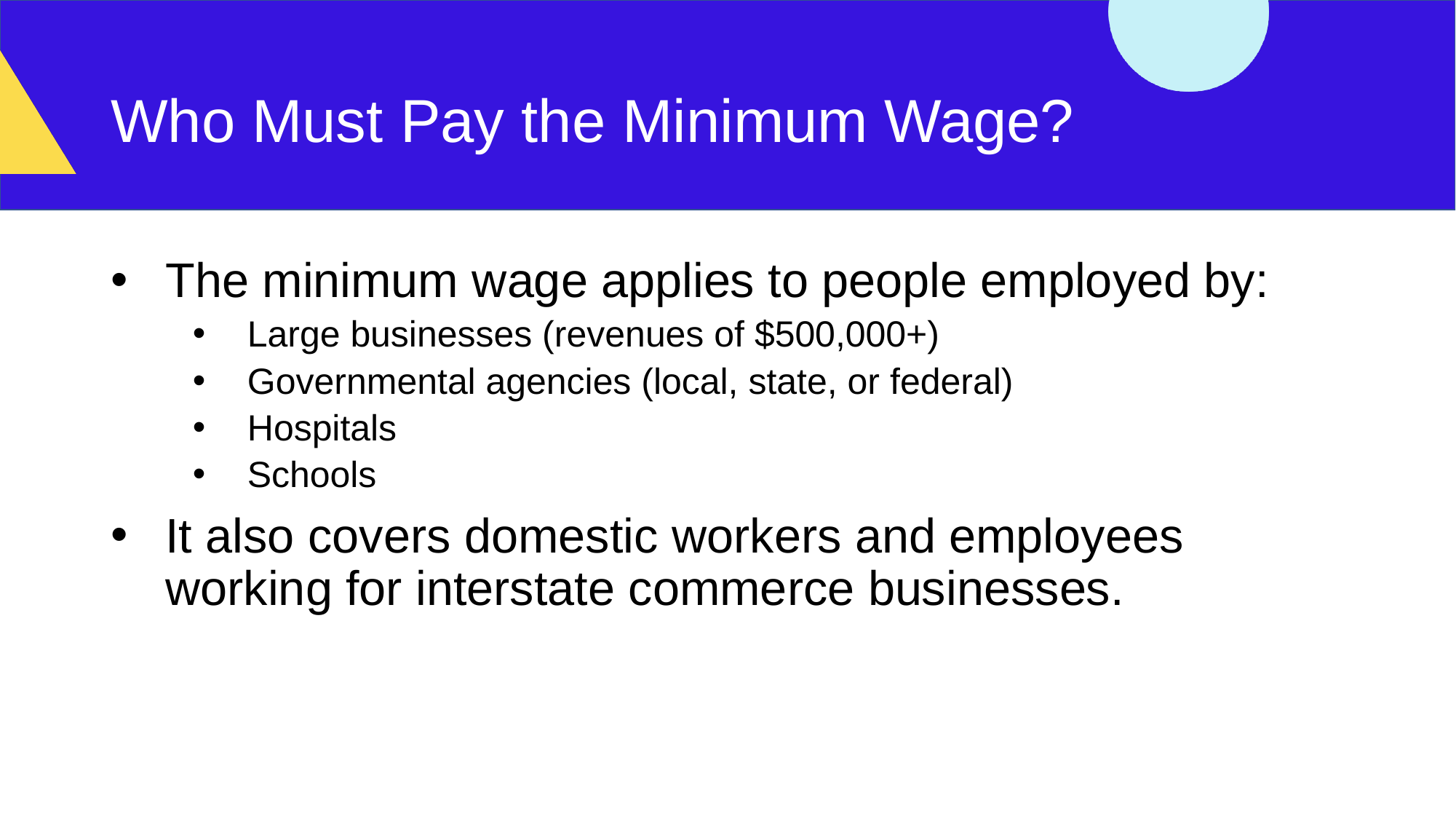

# Who Must Pay the Minimum Wage?
The minimum wage applies to people employed by:
Large businesses (revenues of $500,000+)
Governmental agencies (local, state, or federal)
Hospitals
Schools
It also covers domestic workers and employees working for interstate commerce businesses.